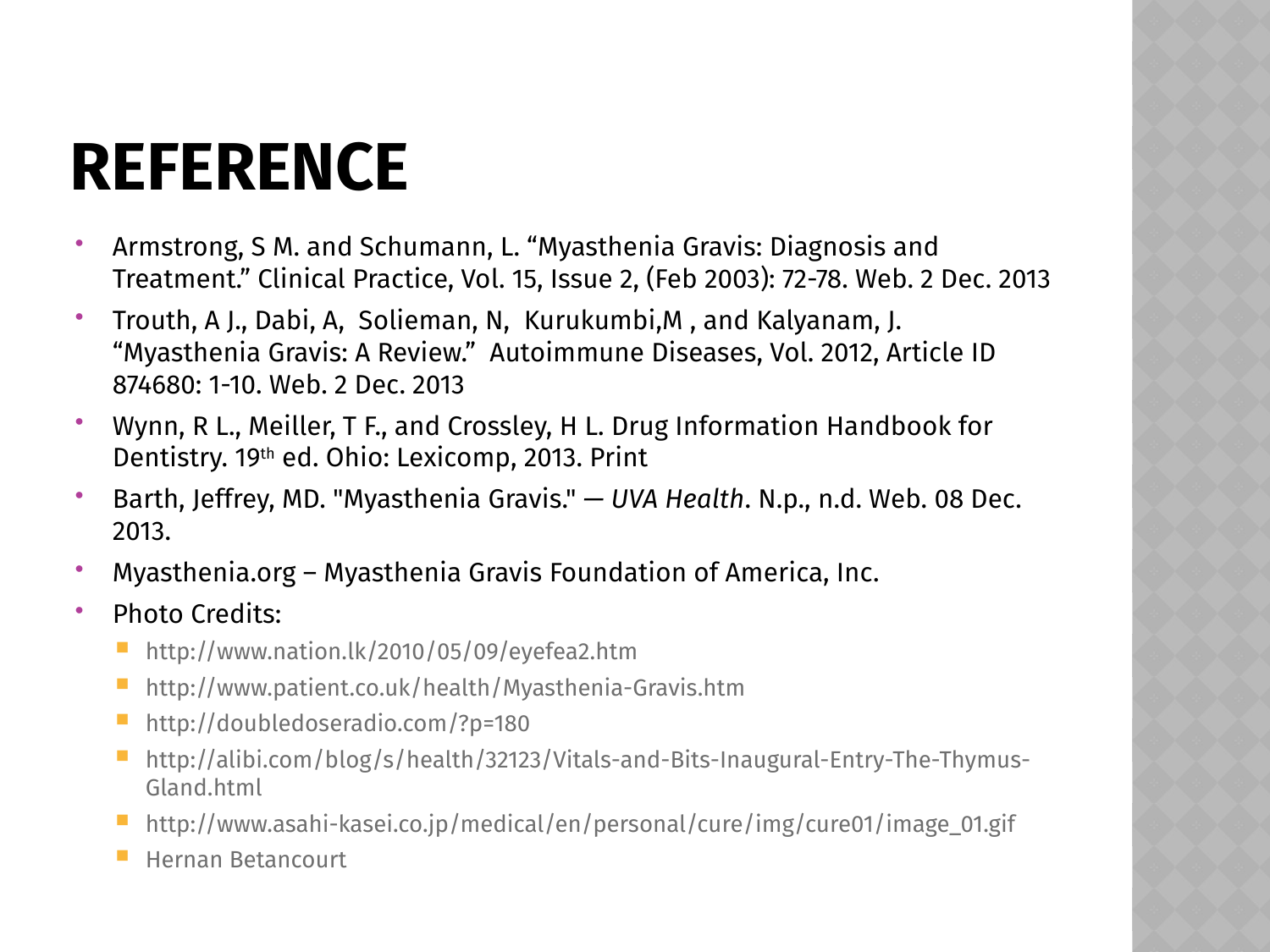

# reference
Armstrong, S M. and Schumann, L. “Myasthenia Gravis: Diagnosis and Treatment.” Clinical Practice, Vol. 15, Issue 2, (Feb 2003): 72-78. Web. 2 Dec. 2013
Trouth, A J., Dabi, A,  Solieman, N,  Kurukumbi,M , and Kalyanam, J. “Myasthenia Gravis: A Review.”  Autoimmune Diseases, Vol. 2012, Article ID 874680: 1-10. Web. 2 Dec. 2013
Wynn, R L., Meiller, T F., and Crossley, H L. Drug Information Handbook for Dentistry. 19th ed. Ohio: Lexicomp, 2013. Print
Barth, Jeffrey, MD. "Myasthenia Gravis." — UVA Health. N.p., n.d. Web. 08 Dec. 2013.
Myasthenia.org – Myasthenia Gravis Foundation of America, Inc.
Photo Credits:
http://www.nation.lk/2010/05/09/eyefea2.htm
http://www.patient.co.uk/health/Myasthenia-Gravis.htm
http://doubledoseradio.com/?p=180
http://alibi.com/blog/s/health/32123/Vitals-and-Bits-Inaugural-Entry-The-Thymus-Gland.html
http://www.asahi-kasei.co.jp/medical/en/personal/cure/img/cure01/image_01.gif
Hernan Betancourt